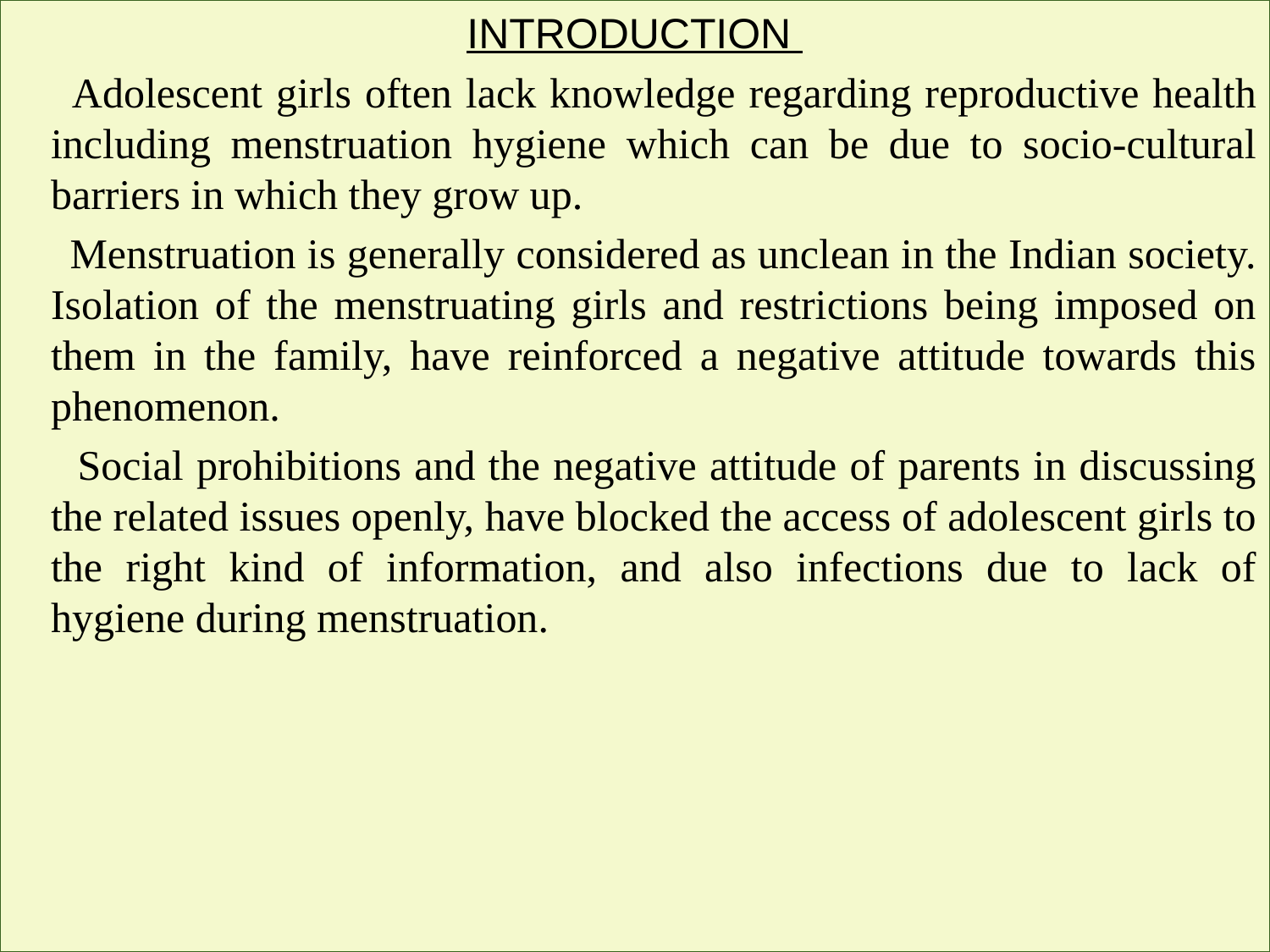

INTRODUCTION
     Adolescent girls often lack knowledge regarding reproductive health including menstruation hygiene which can be due to socio-cultural barriers in which they grow up.
     Menstruation is generally considered as unclean in the Indian society. Isolation of the menstruating girls and restrictions being imposed on them in the family, have reinforced a negative attitude towards this phenomenon.
     Social prohibitions and the negative attitude of parents in discussing the related issues openly, have blocked the access of adolescent girls to the right kind of information, and also infections due to lack of hygiene during menstruation.